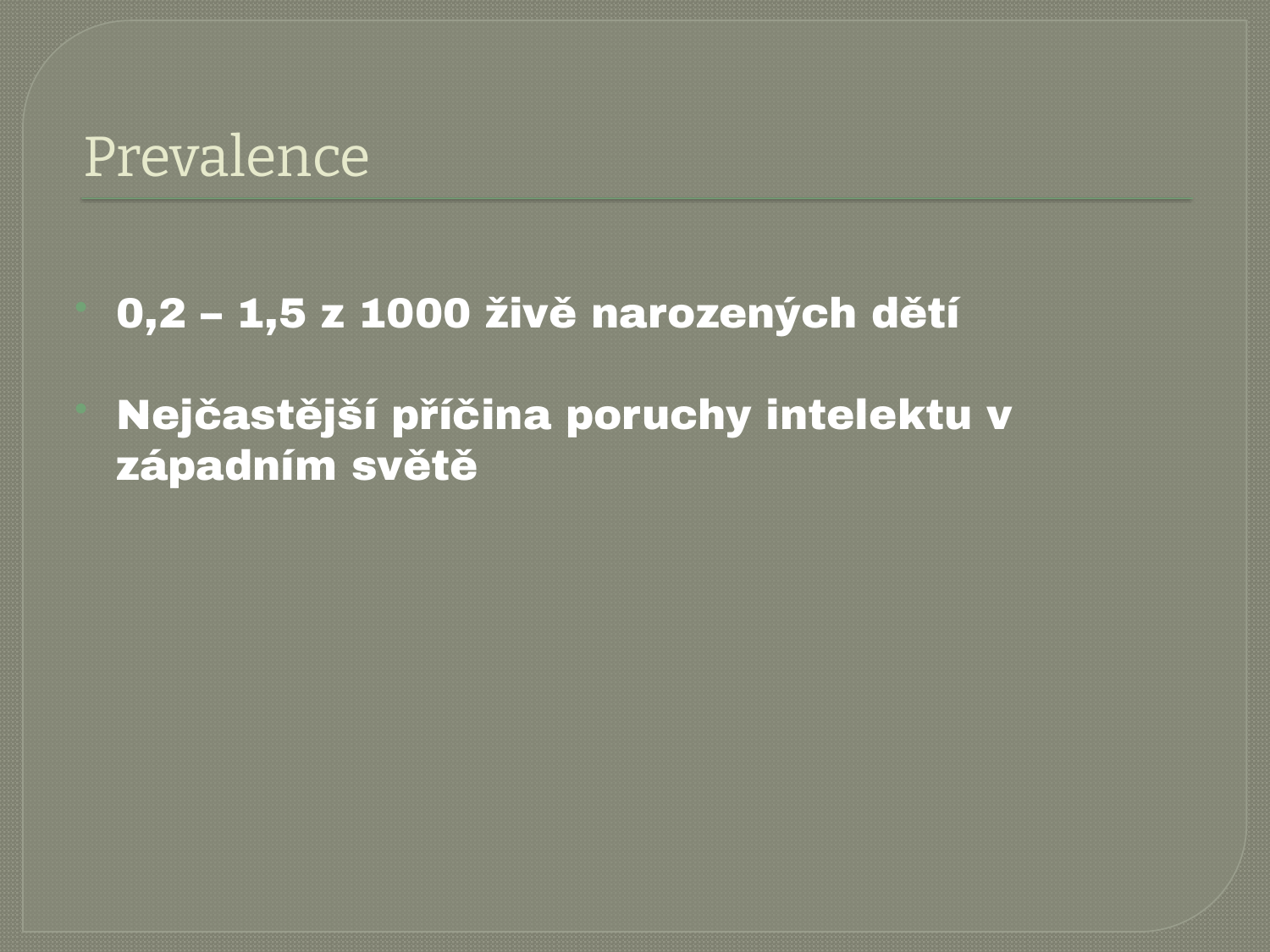

# Prevalence

0,2 – 1,5 z 1000 živě narozených dětí

Nejčastější příčina poruchy intelektu v západním světě